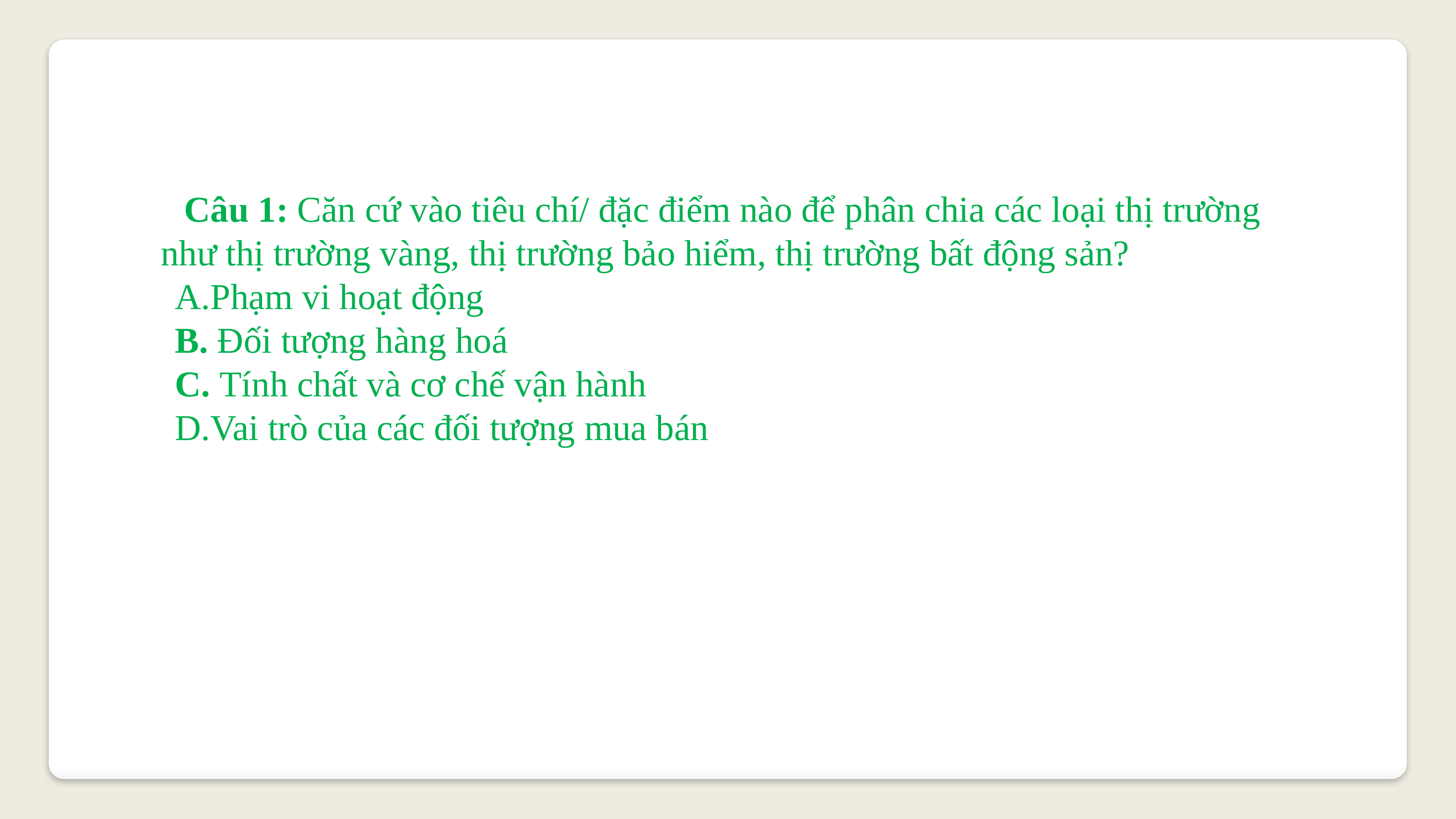

Câu 1: Căn cứ vào tiêu chí/ đặc điểm nào để phân chia các loại thị trường như thị trường vàng, thị trường bảo hiểm, thị trường bất động sản?
Phạm vi hoạt động
 Đối tượng hàng hoá
 Tính chất và cơ chế vận hành
Vai trò của các đối tượng mua bán